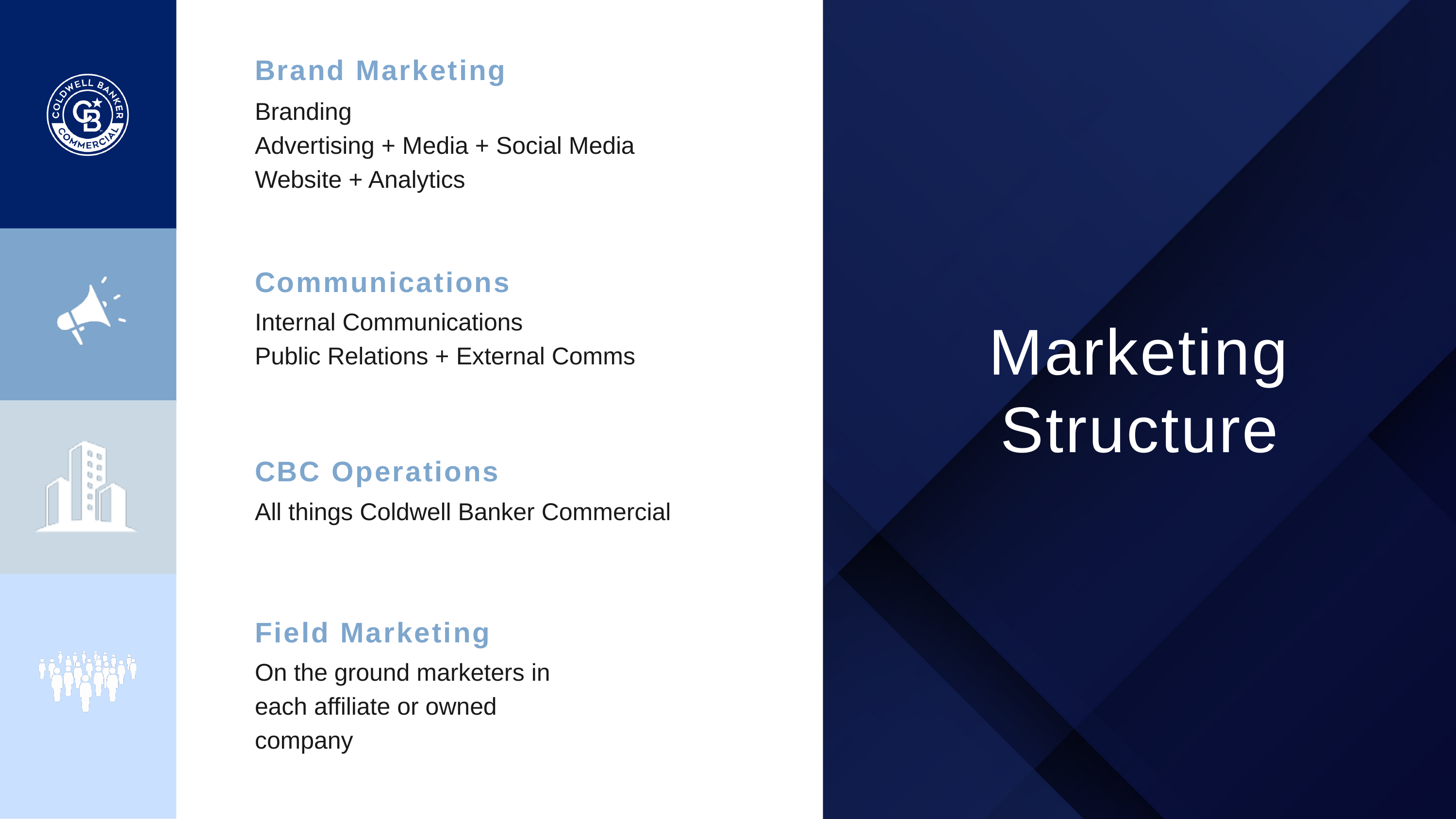

Brand Marketing
Branding
Advertising + Media + Social Media
Website + Analytics

Communications
Internal Communications
Public Relations + External Comms

Marketing Structure

CBC Operations
All things Coldwell Banker Commercial

Field Marketing
On the ground marketers in each affiliate or owned company